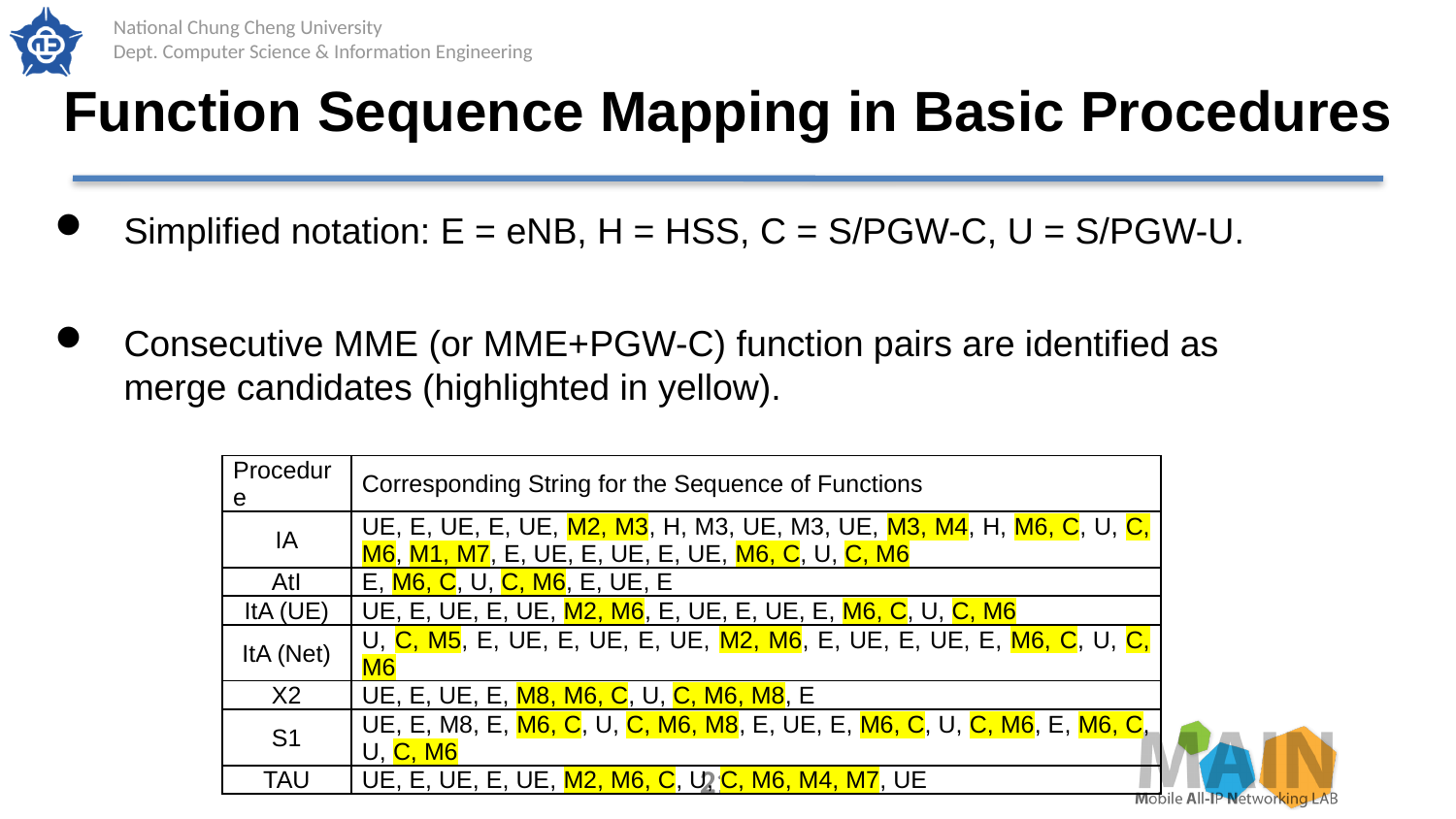

# Function Sequence Mapping in Basic Procedures
Simplified notation: E = eNB, H = HSS, C = S/PGW-C, U = S/PGW-U.

Consecutive MME (or MME+PGW-C) function pairs are identified as merge candidates (highlighted in yellow).
| Procedure | Corresponding String for the Sequence of Functions |
| --- | --- |
| IA | UE, E, UE, E, UE, M2, M3, H, M3, UE, M3, UE, M3, M4, H, M6, C, U, C, M6, M1, M7, E, UE, E, UE, E, UE, M6, C, U, C, M6 |
| AtI | E, M6, C, U, C, M6, E, UE, E |
| ItA (UE) | UE, E, UE, E, UE, M2, M6, E, UE, E, UE, E, M6, C, U, C, M6 |
| ItA (Net) | U, C, M5, E, UE, E, UE, E, UE, M2, M6, E, UE, E, UE, E, M6, C, U, C, M6 |
| X2 | UE, E, UE, E, M8, M6, C, U, C, M6, M8, E |
| S1 | UE, E, M8, E, M6, C, U, C, M6, M8, E, UE, E, M6, C, U, C, M6, E, M6, C, U, C, M6 |
| TAU | UE, E, UE, E, UE, M2, M6, C, U, C, M6, M4, M7, UE |
21